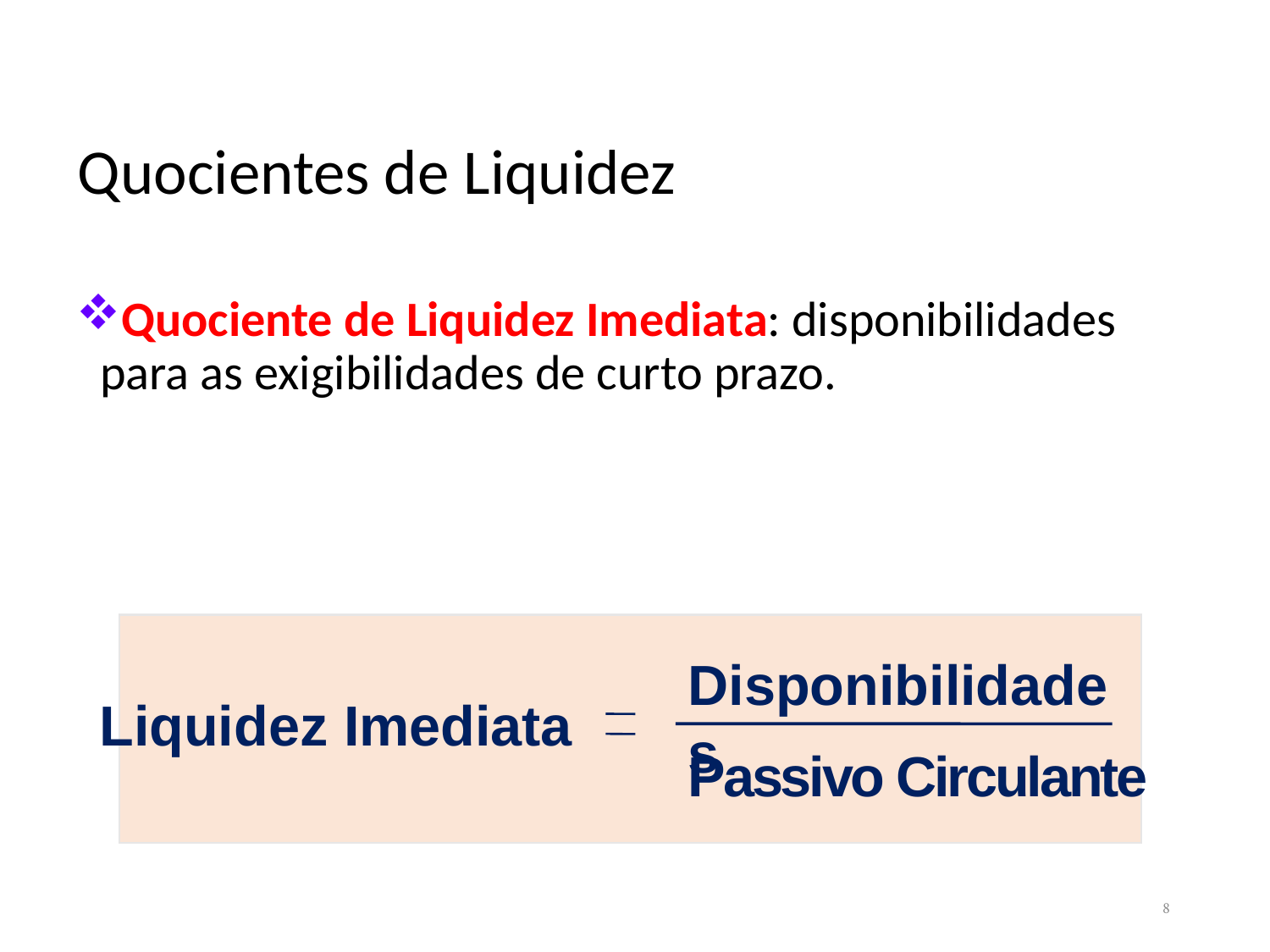

# Quocientes de Liquidez
Quociente de Liquidez Imediata: disponibilidades para as exigibilidades de curto prazo.

Disponibilidades
Liquidez Imediata
Passivo Circulante
8